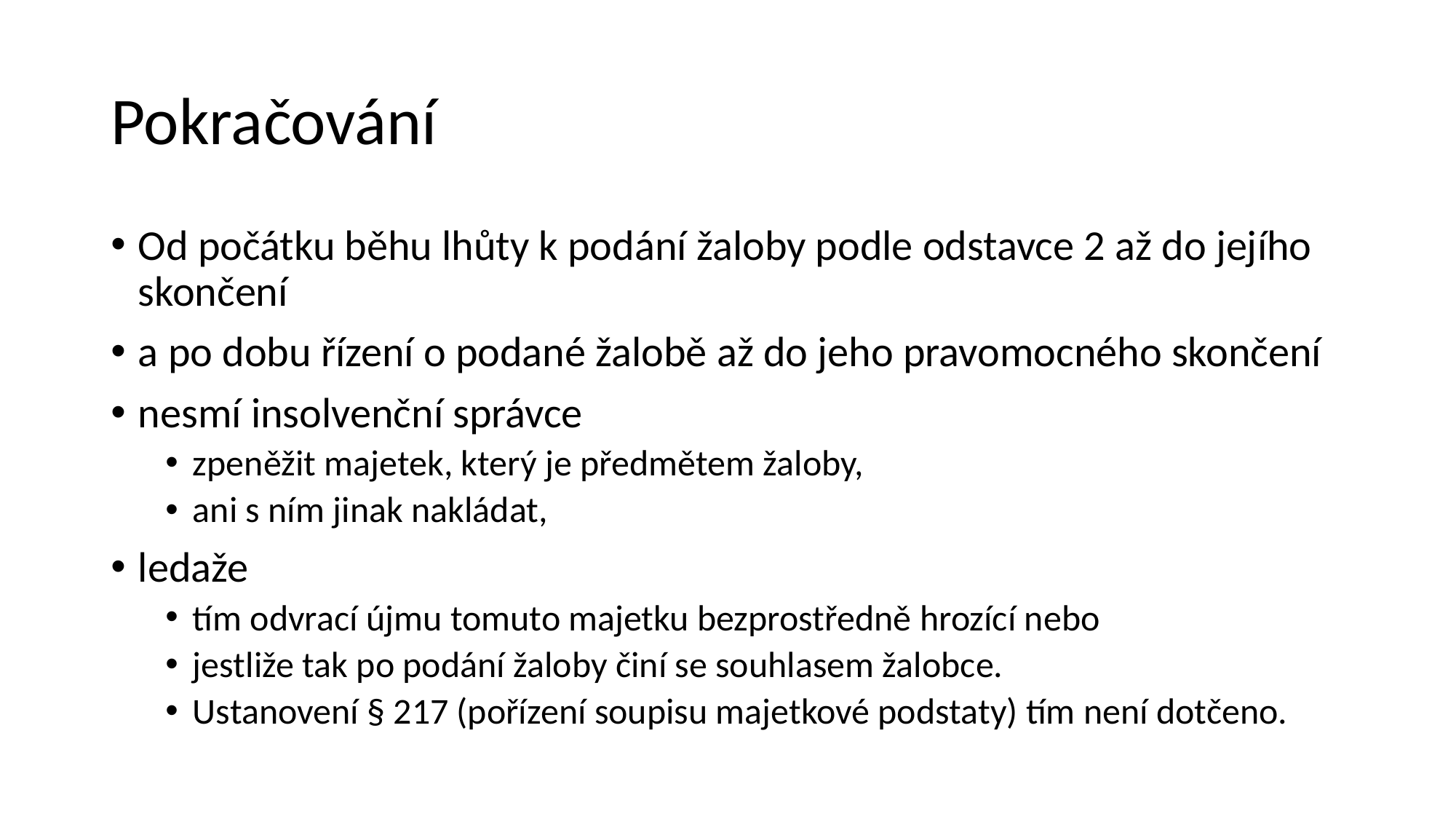

# Pokračování
Od počátku běhu lhůty k podání žaloby podle odstavce 2 až do jejího skončení
a po dobu řízení o podané žalobě až do jeho pravomocného skončení
nesmí insolvenční správce
zpeněžit majetek, který je předmětem žaloby,
ani s ním jinak nakládat,
ledaže
tím odvrací újmu tomuto majetku bezprostředně hrozící nebo
jestliže tak po podání žaloby činí se souhlasem žalobce.
Ustanovení § 217 (pořízení soupisu majetkové podstaty) tím není dotčeno.